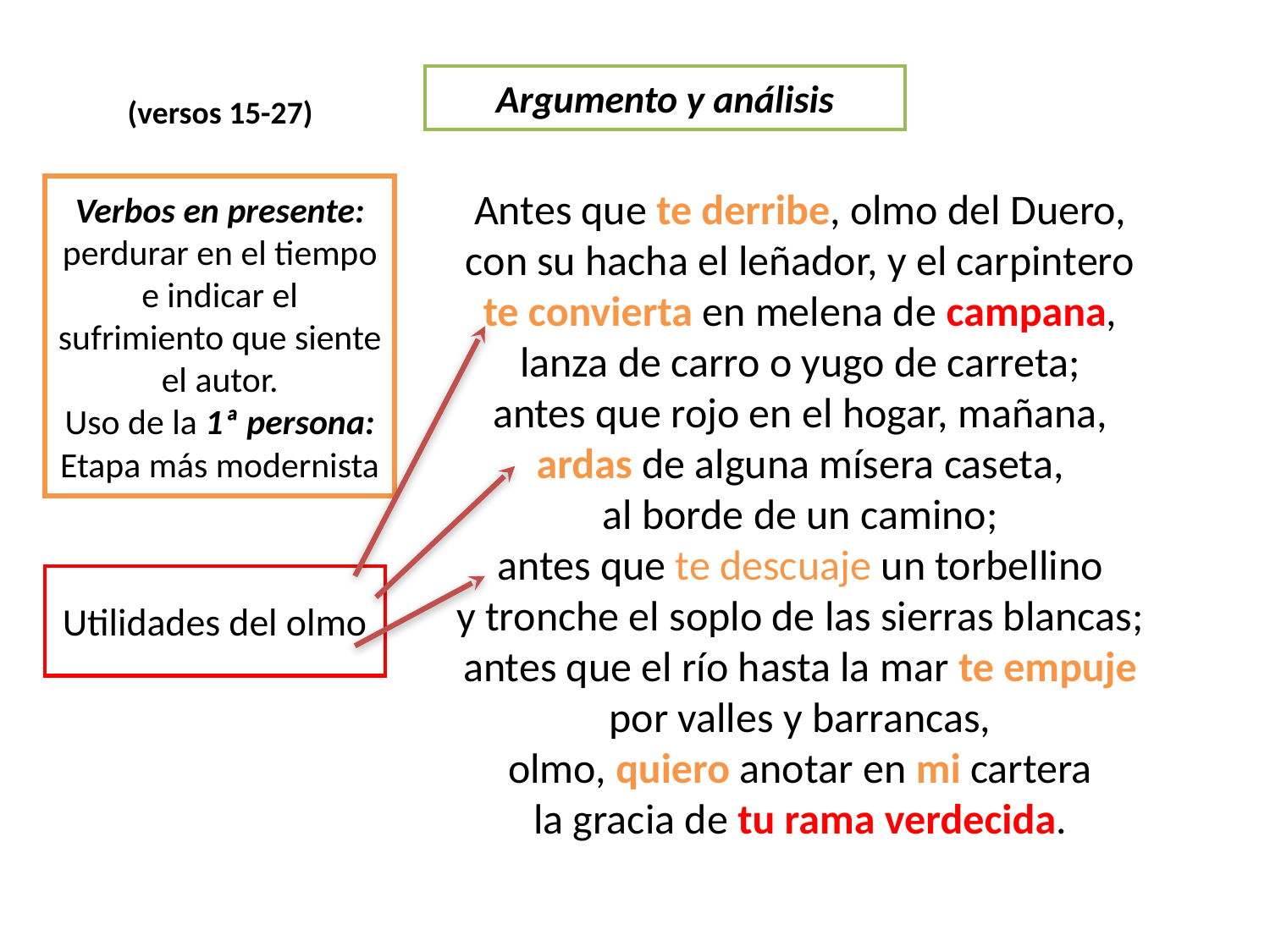

# Argumento y análisis
(versos 15-27)
Verbos en presente: perdurar en el tiempo e indicar el sufrimiento que siente el autor.
Uso de la 1ª persona:
Etapa más modernista
Antes que te derribe, olmo del Duero,
con su hacha el leñador, y el carpintero
te convierta en melena de campana,
lanza de carro o yugo de carreta;
antes que rojo en el hogar, mañana,
ardas de alguna mísera caseta,
al borde de un camino;
antes que te descuaje un torbellino
y tronche el soplo de las sierras blancas;
antes que el río hasta la mar te empuje
por valles y barrancas,
olmo, quiero anotar en mi cartera
la gracia de tu rama verdecida.

Utilidades del olmo